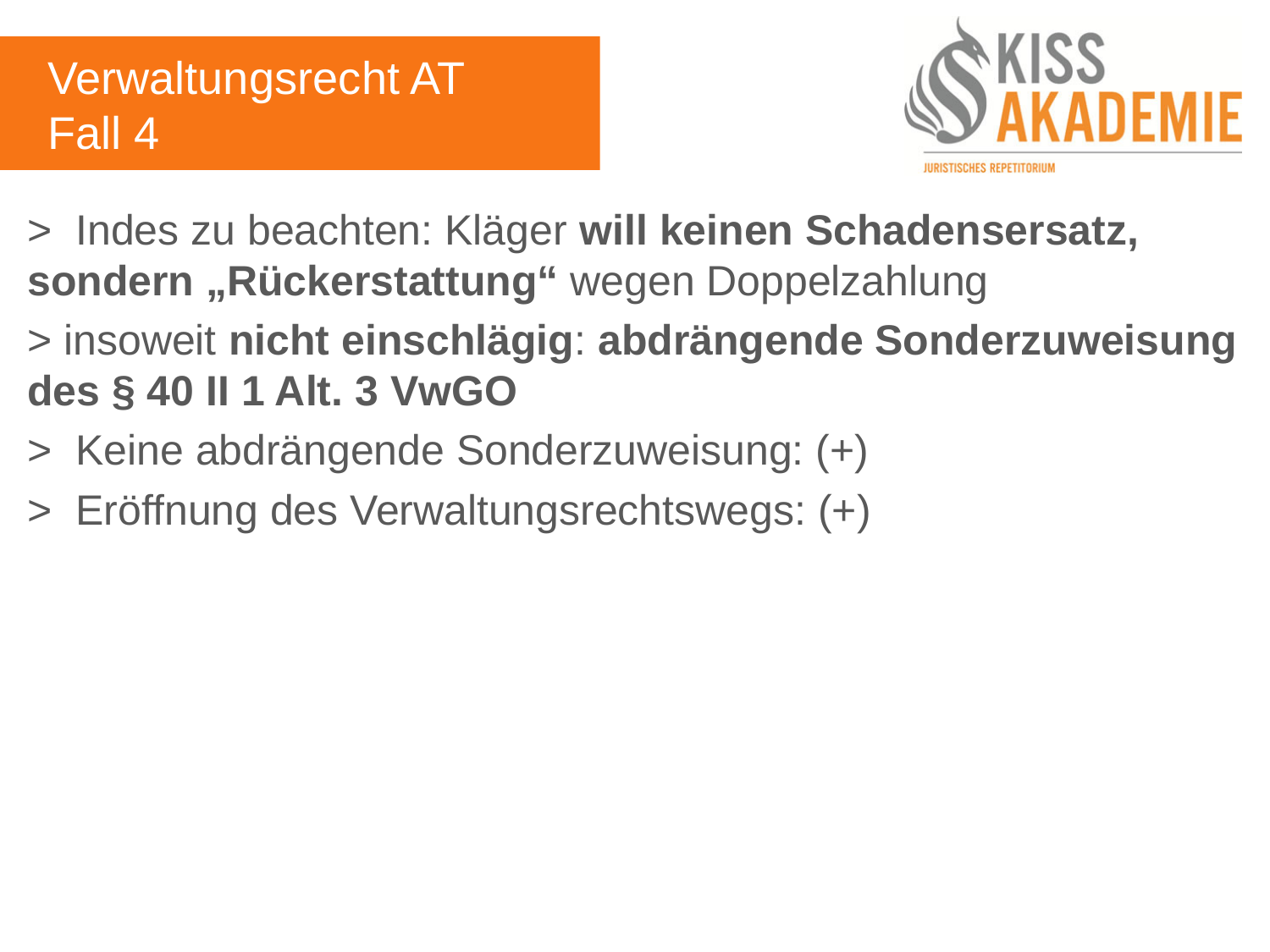

Verwaltungsrecht AT
Fall 4
>  Indes zu beachten: Kläger will keinen Schadensersatz, sondern „Rückerstattung“ wegen Doppelzahlung
> insoweit nicht einschlägig: abdrängende Sonderzuweisung des § 40 II 1 Alt. 3 VwGO
>  Keine abdrängende Sonderzuweisung: (+)
>  Eröffnung des Verwaltungsrechtswegs: (+)